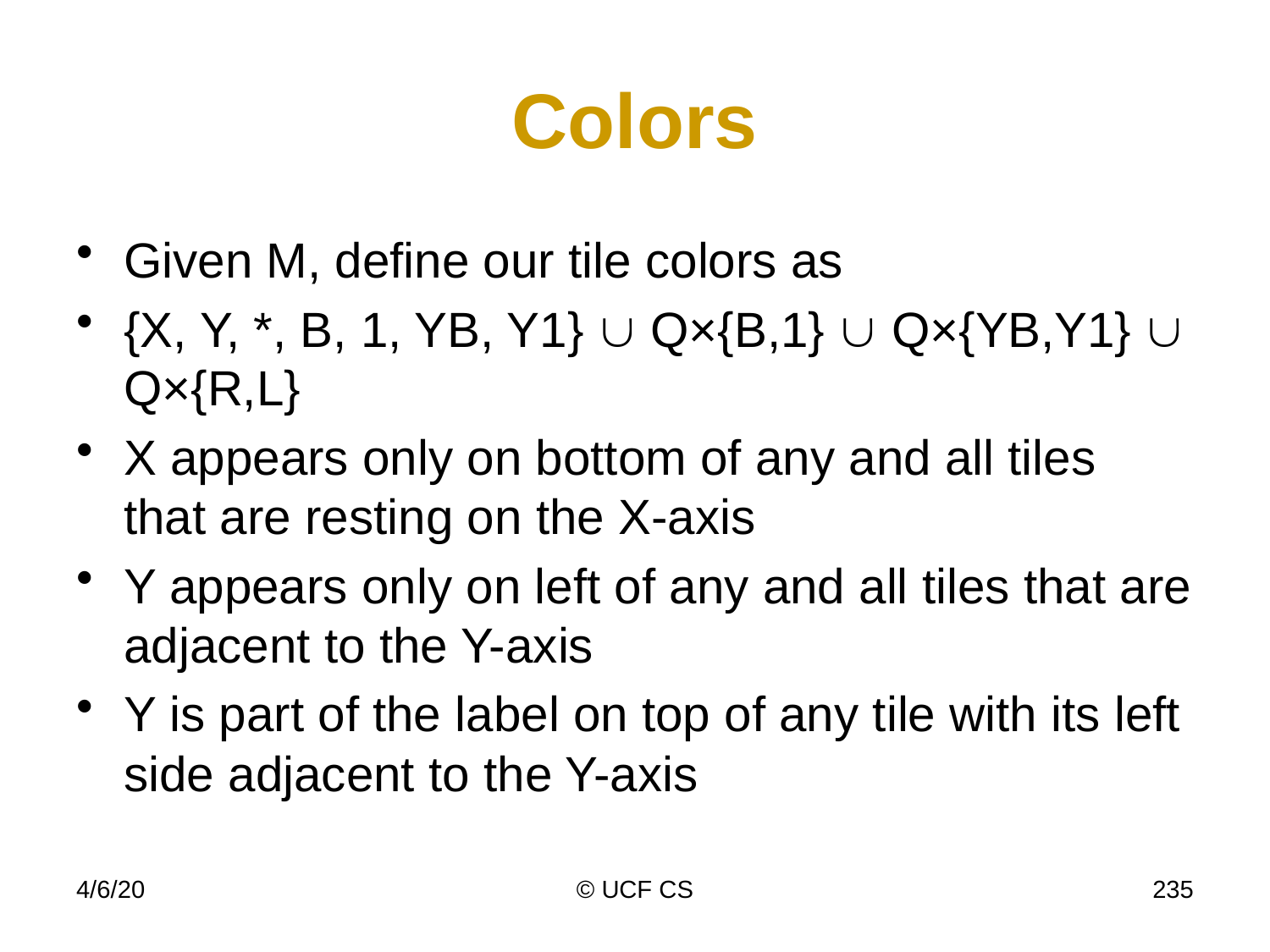

# Colors
Given M, define our tile colors as
{X, Y, *, B, 1, YB, Y1} ∪ Q×{B,1} ∪ Q×{YB,Y1} ∪ Q×{R,L}
X appears only on bottom of any and all tiles that are resting on the X-axis
Y appears only on left of any and all tiles that are adjacent to the Y-axis
Y is part of the label on top of any tile with its left side adjacent to the Y-axis

4/6/20
© UCF CS
235